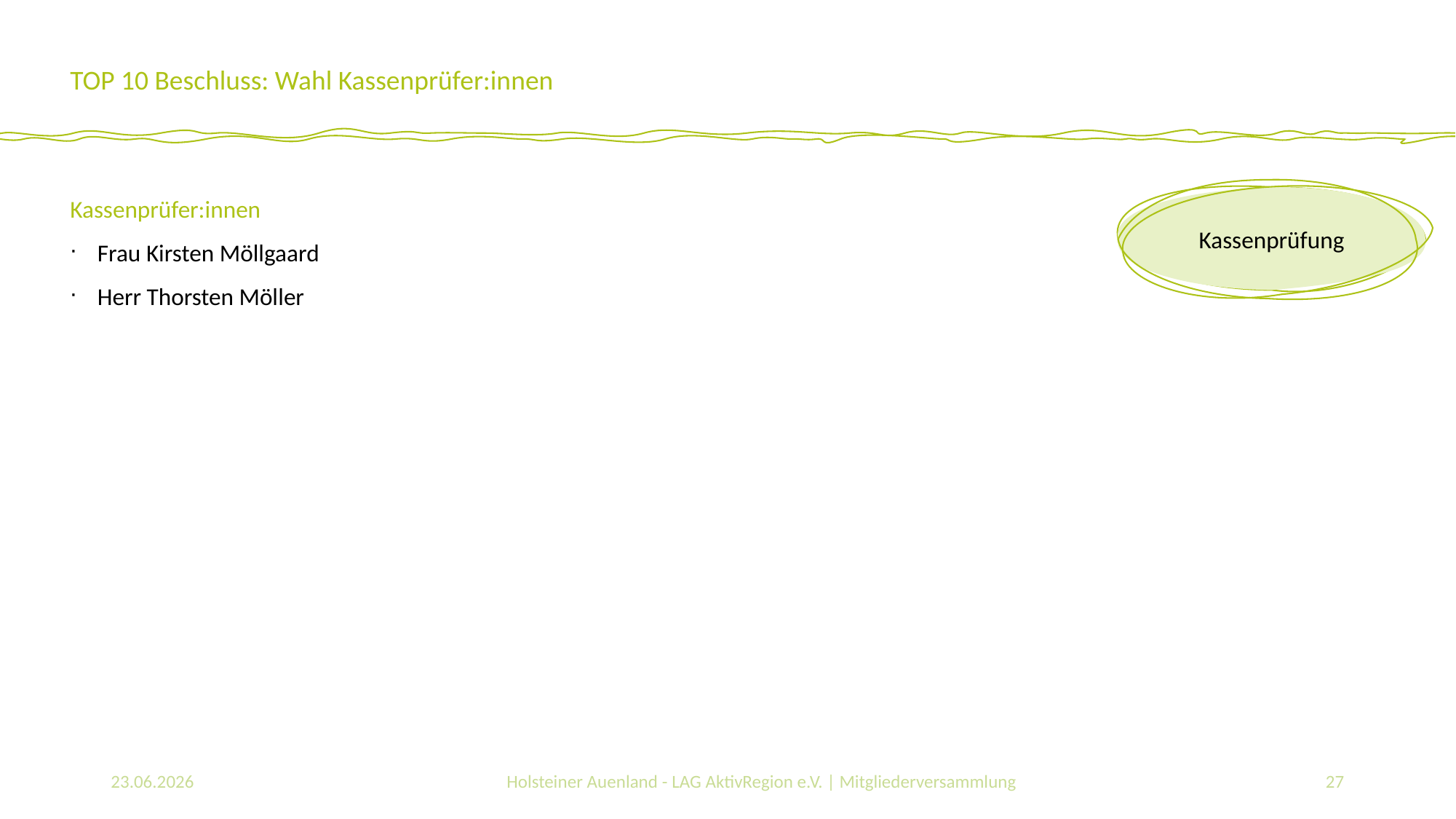

# TOP 10 Beschluss: Wahl Kassenprüfer:innen

Kassenprüfer:innen
Frau Kirsten Möllgaard
Herr Thorsten Möller

Kassenprüfung

23.06.2026
Holsteiner Auenland - LAG AktivRegion e.V. | Mitgliederversammlung
27